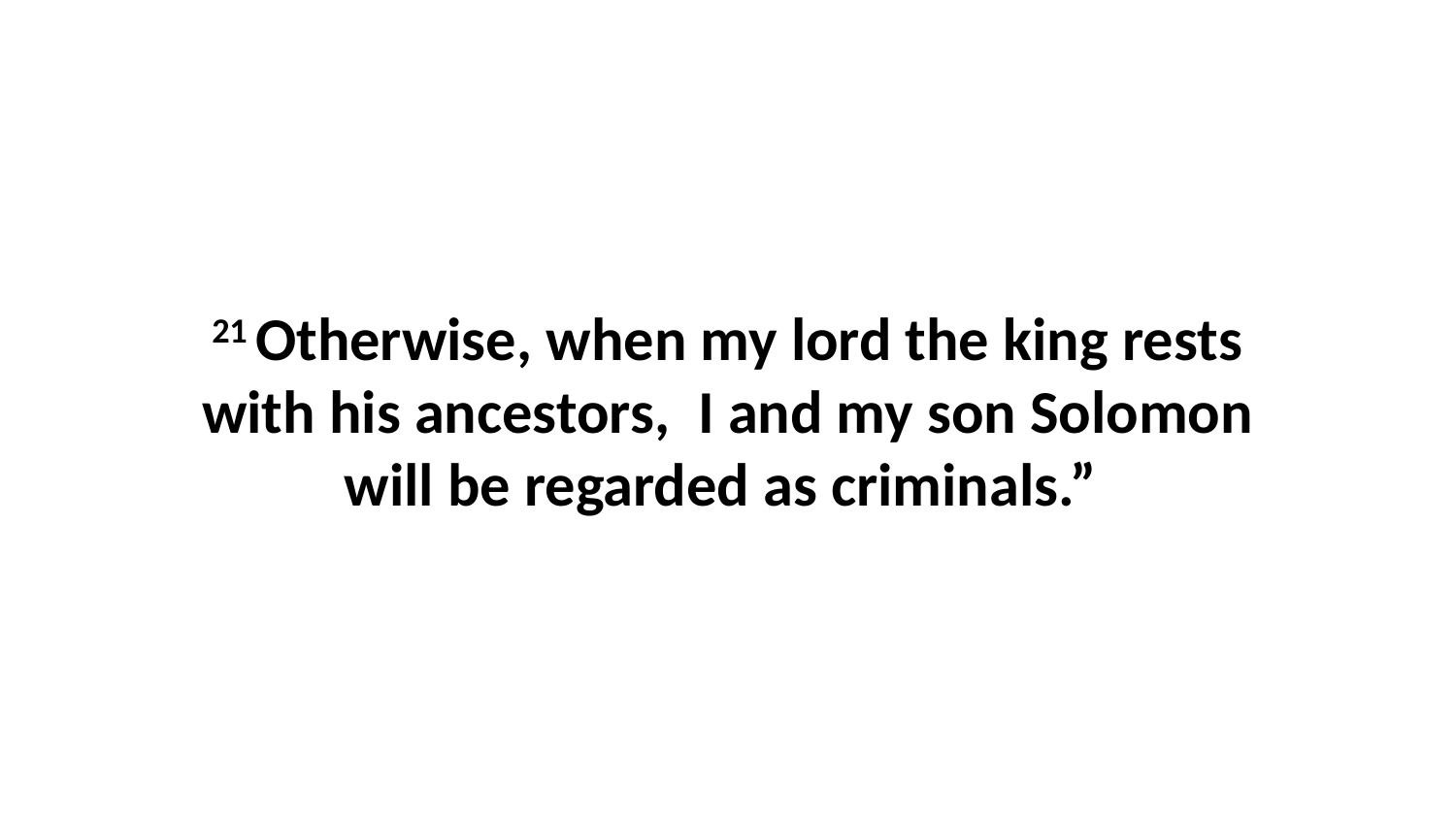

21 Otherwise, when my lord the king rests with his ancestors,  I and my son Solomon will be regarded as criminals.”